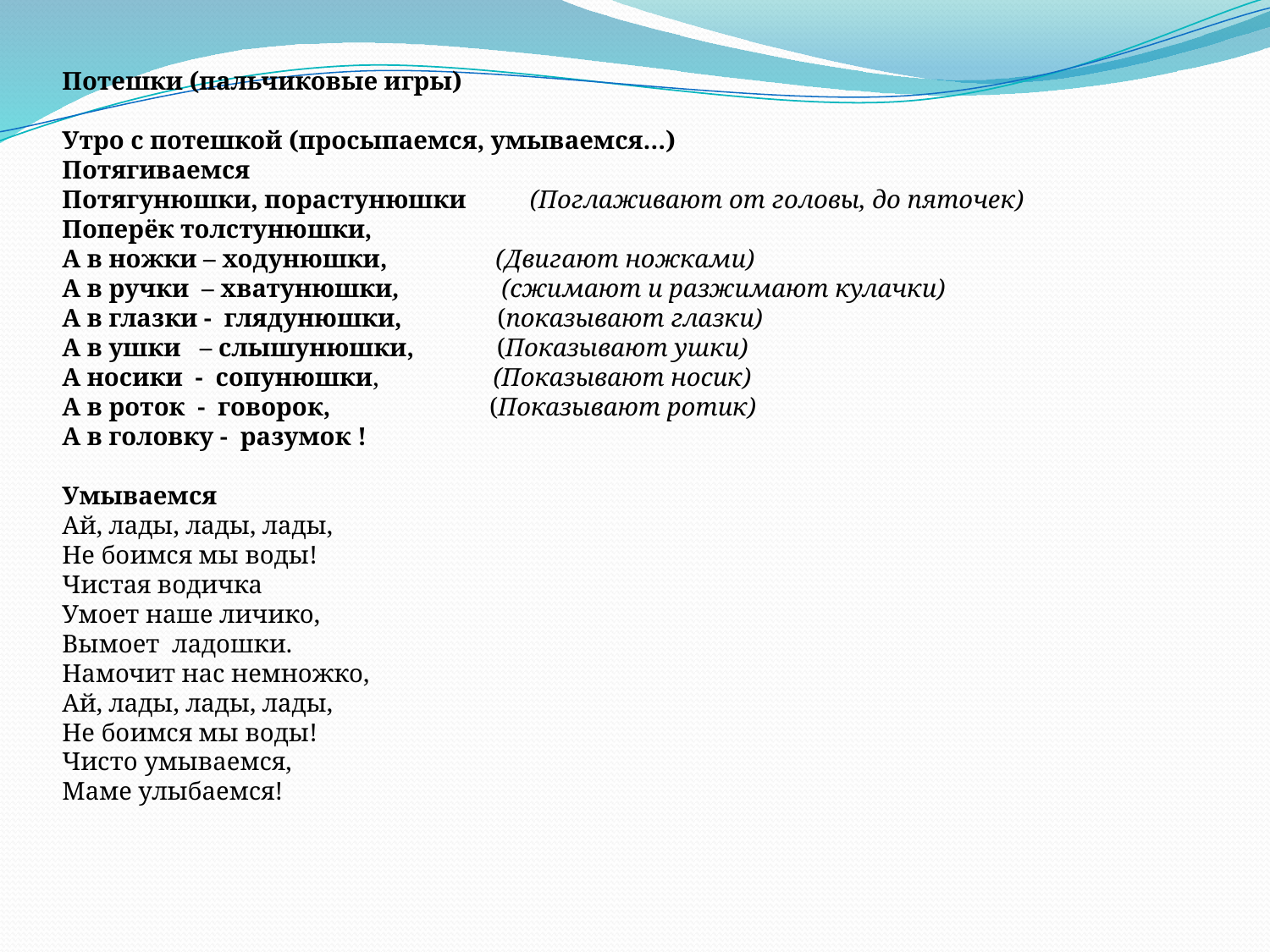

Потешки (пальчиковые игры)

Утро с потешкой (просыпаемся, умываемся…)
Потягиваемся
Потягунюшки, порастунюшки          (Поглаживают от головы, до пяточек)
Поперёк толстунюшки,
А в ножки – ходунюшки,                 (Двигают ножками)
А в ручки  – хватунюшки,                (сжимают и разжимают кулачки)
А в глазки -  глядунюшки,               (показывают глазки)
А в ушки   – слышунюшки,             (Показывают ушки)
А носики  -  сопунюшки,                  (Показывают носик)
А в роток  -  говорок,                         (Показывают ротик)
А в головку -  разумок !

Умываемся
Ай, лады, лады, лады,
Не боимся мы воды!
Чистая водичка
Умоет наше личико,
Вымоет  ладошки.
Намочит нас немножко,
Ай, лады, лады, лады,
Не боимся мы воды!
Чисто умываемся,
Маме улыбаемся!